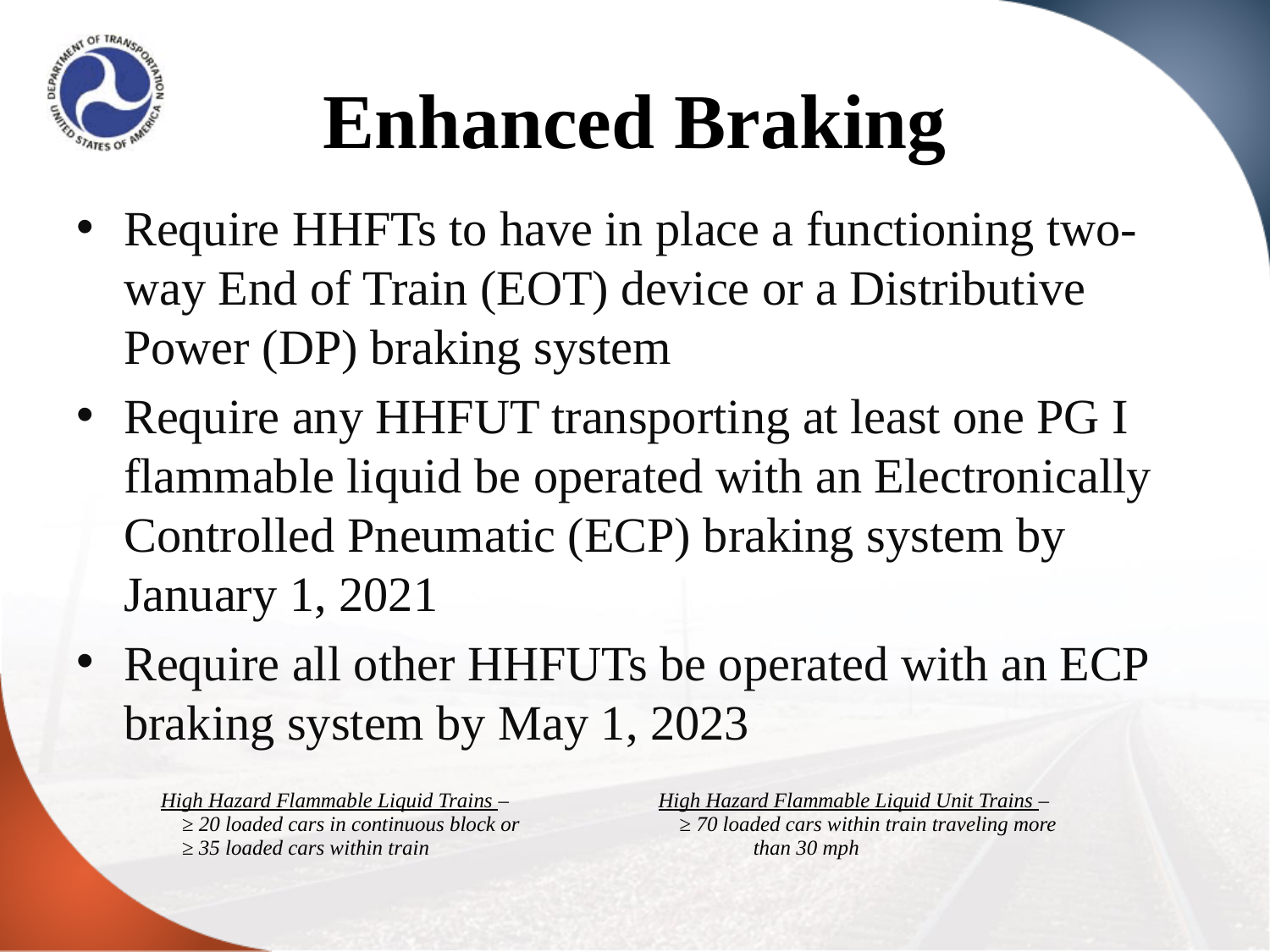

# Enhanced Braking
Require HHFTs to have in place a functioning two-way End of Train (EOT) device or a Distributive Power (DP) braking system
Require any HHFUT transporting at least one PG I flammable liquid be operated with an Electronically Controlled Pneumatic (ECP) braking system by January 1, 2021
Require all other HHFUTs be operated with an ECP braking system by May 1, 2023
| High Hazard Flammable Liquid Trains – ≥ 20 loaded cars in continuous block or ≥ 35 loaded cars within train | High Hazard Flammable Liquid Unit Trains – ≥ 70 loaded cars within train traveling more than 30 mph |
| --- | --- |